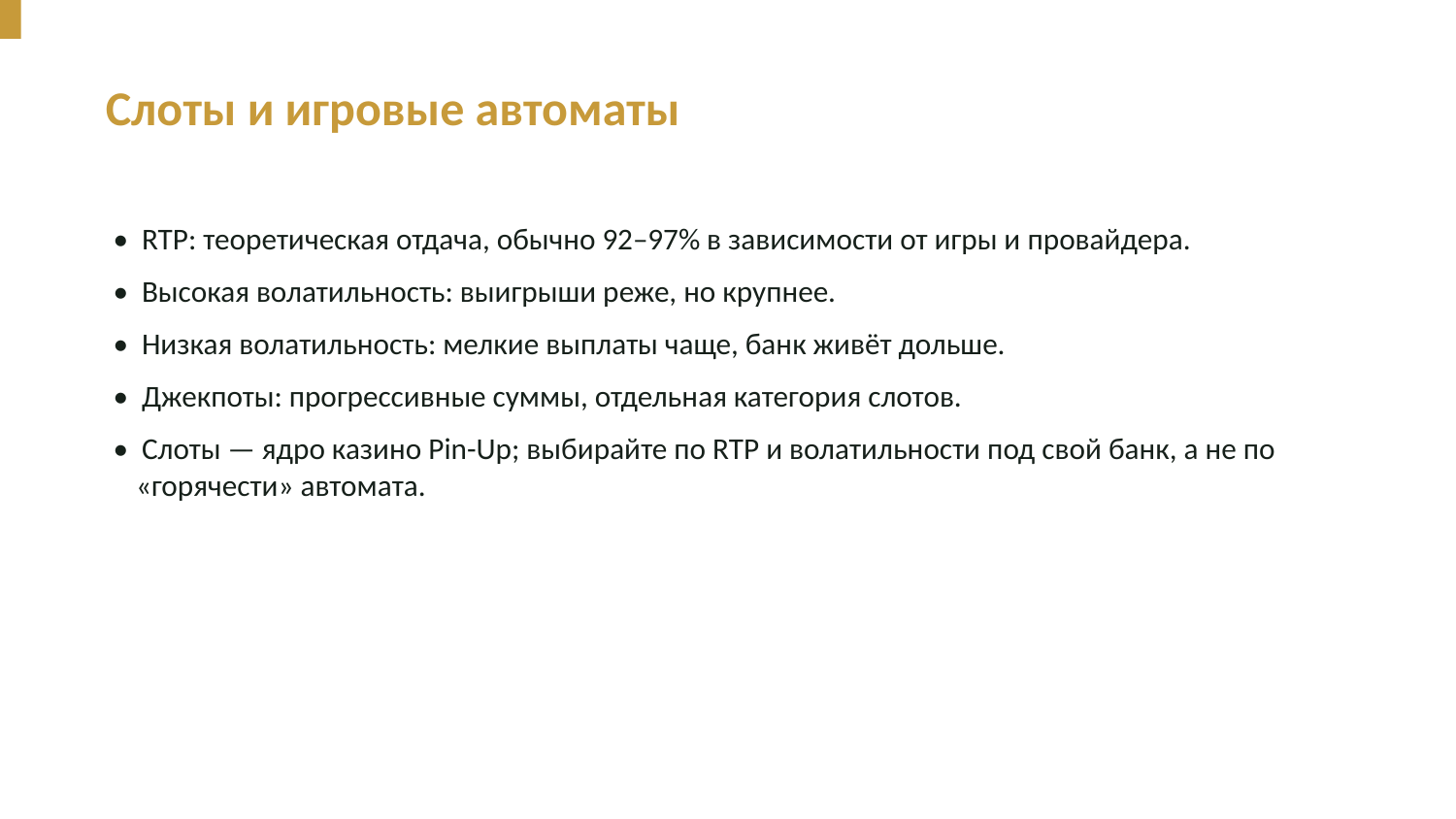

Слоты и игровые автоматы
•  RTP: теоретическая отдача, обычно 92–97% в зависимости от игры и провайдера.
•  Высокая волатильность: выигрыши реже, но крупнее.
•  Низкая волатильность: мелкие выплаты чаще, банк живёт дольше.
•  Джекпоты: прогрессивные суммы, отдельная категория слотов.
•  Слоты — ядро казино Pin-Up; выбирайте по RTP и волатильности под свой банк, а не по «горячести» автомата.